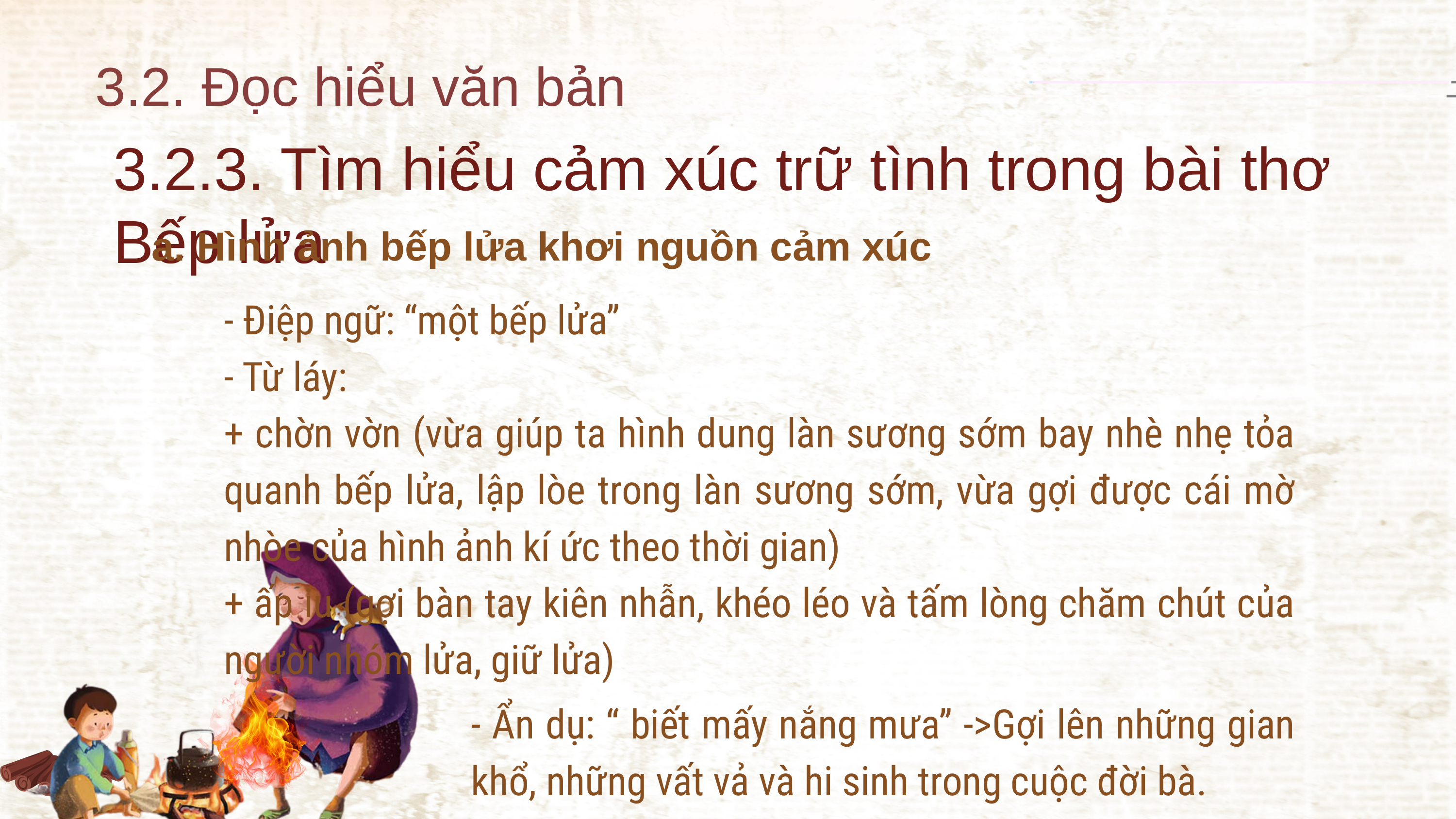

3.2. Đọc hiểu văn bản
3.2.3. Tìm hiểu cảm xúc trữ tình trong bài thơ Bếp lửa

a. Hình ảnh bếp lửa khơi nguồn cảm xúc
- Điệp ngữ: “một bếp lửa”
- Từ láy:
+ chờn vờn (vừa giúp ta hình dung làn sương sớm bay nhè nhẹ tỏa quanh bếp lửa, lập lòe trong làn sương sớm, vừa gợi được cái mờ nhòe của hình ảnh kí ức theo thời gian)
+ ấp iu (gợi bàn tay kiên nhẫn, khéo léo và tấm lòng chăm chút của người nhóm lửa, giữ lửa)

- Ẩn dụ: “ biết mấy nắng mưa” ->Gợi lên những gian khổ, những vất vả và hi sinh trong cuộc đời bà.